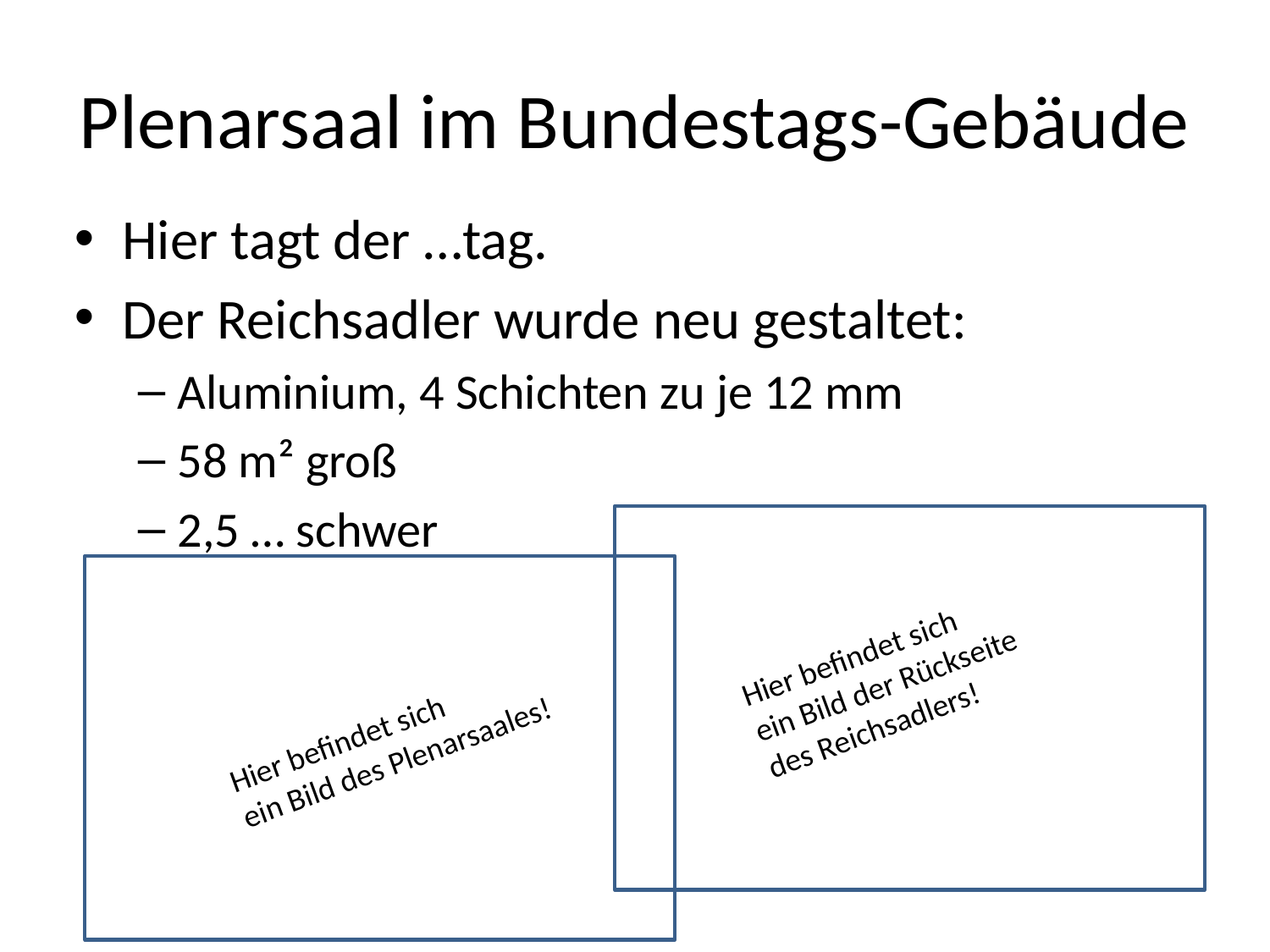

# Plenarsaal im Bundestags-Gebäude
Hier tagt der …tag.
Der Reichsadler wurde neu gestaltet:
Aluminium, 4 Schichten zu je 12 mm
58 m² groß
2,5 … schwer

Hier befindet sich
ein Bild der Rückseite des Reichsadlers!
Hier befindet sich
ein Bild des Plenarsaales!